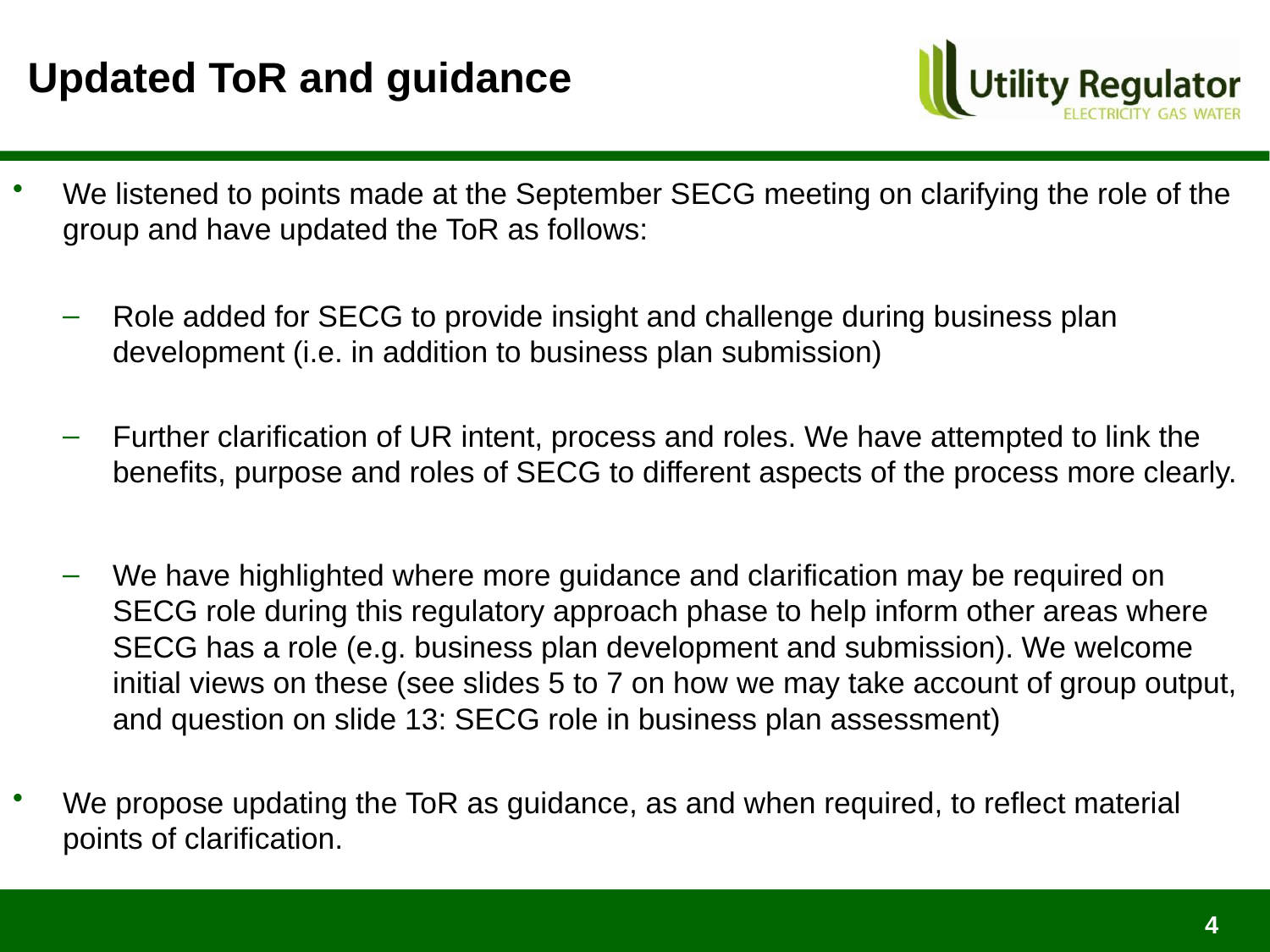

# Updated ToR and guidance

We listened to points made at the September SECG meeting on clarifying the role of the group and have updated the ToR as follows:

Role added for SECG to provide insight and challenge during business plan development (i.e. in addition to business plan submission)

Further clarification of UR intent, process and roles. We have attempted to link the benefits, purpose and roles of SECG to different aspects of the process more clearly.

We have highlighted where more guidance and clarification may be required on SECG role during this regulatory approach phase to help inform other areas where SECG has a role (e.g. business plan development and submission). We welcome initial views on these (see slides 5 to 7 on how we may take account of group output, and question on slide 13: SECG role in business plan assessment)

We propose updating the ToR as guidance, as and when required, to reflect material points of clarification.

4